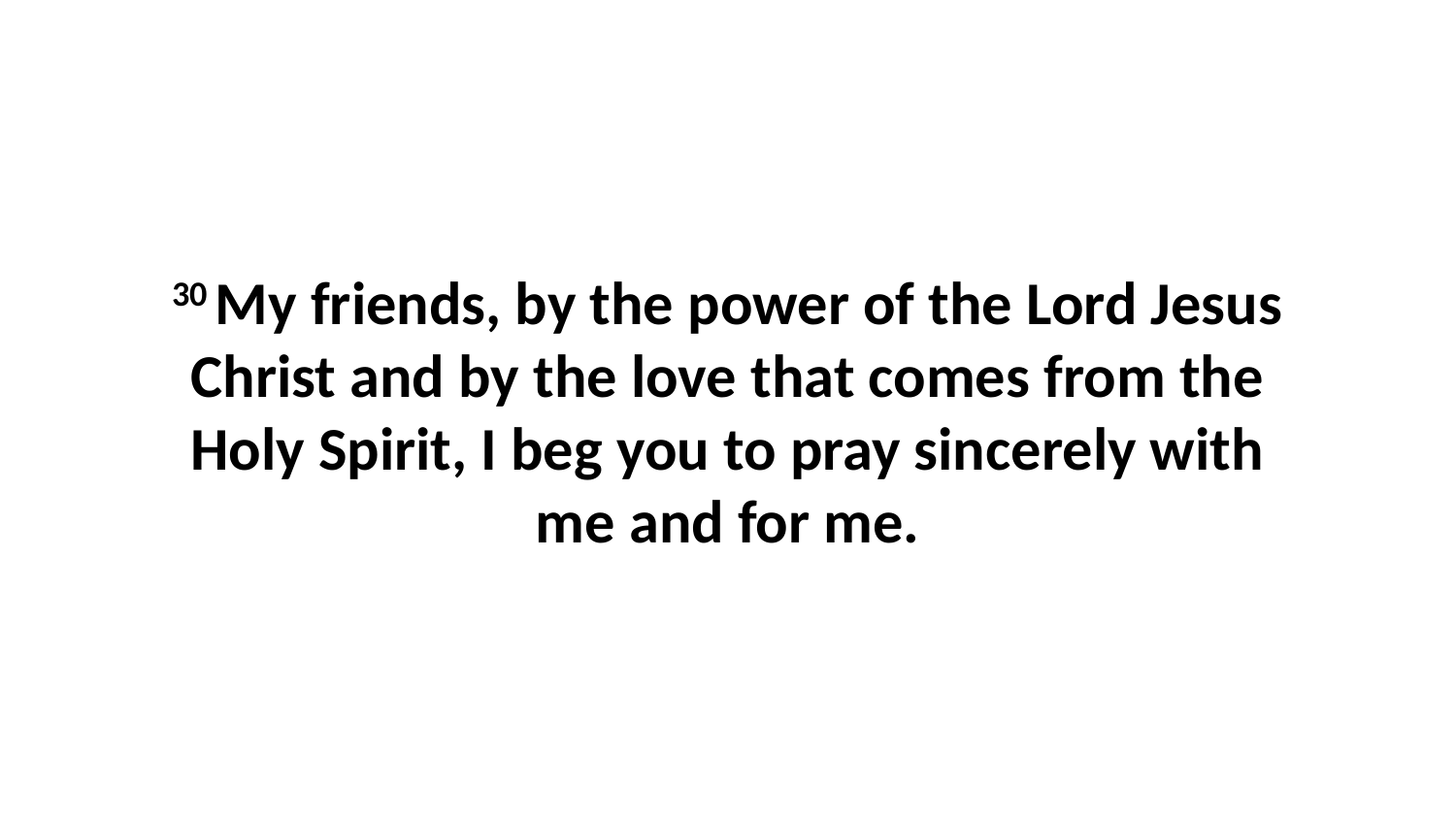

30 My friends, by the power of the Lord Jesus Christ and by the love that comes from the Holy Spirit, I beg you to pray sincerely with me and for me.